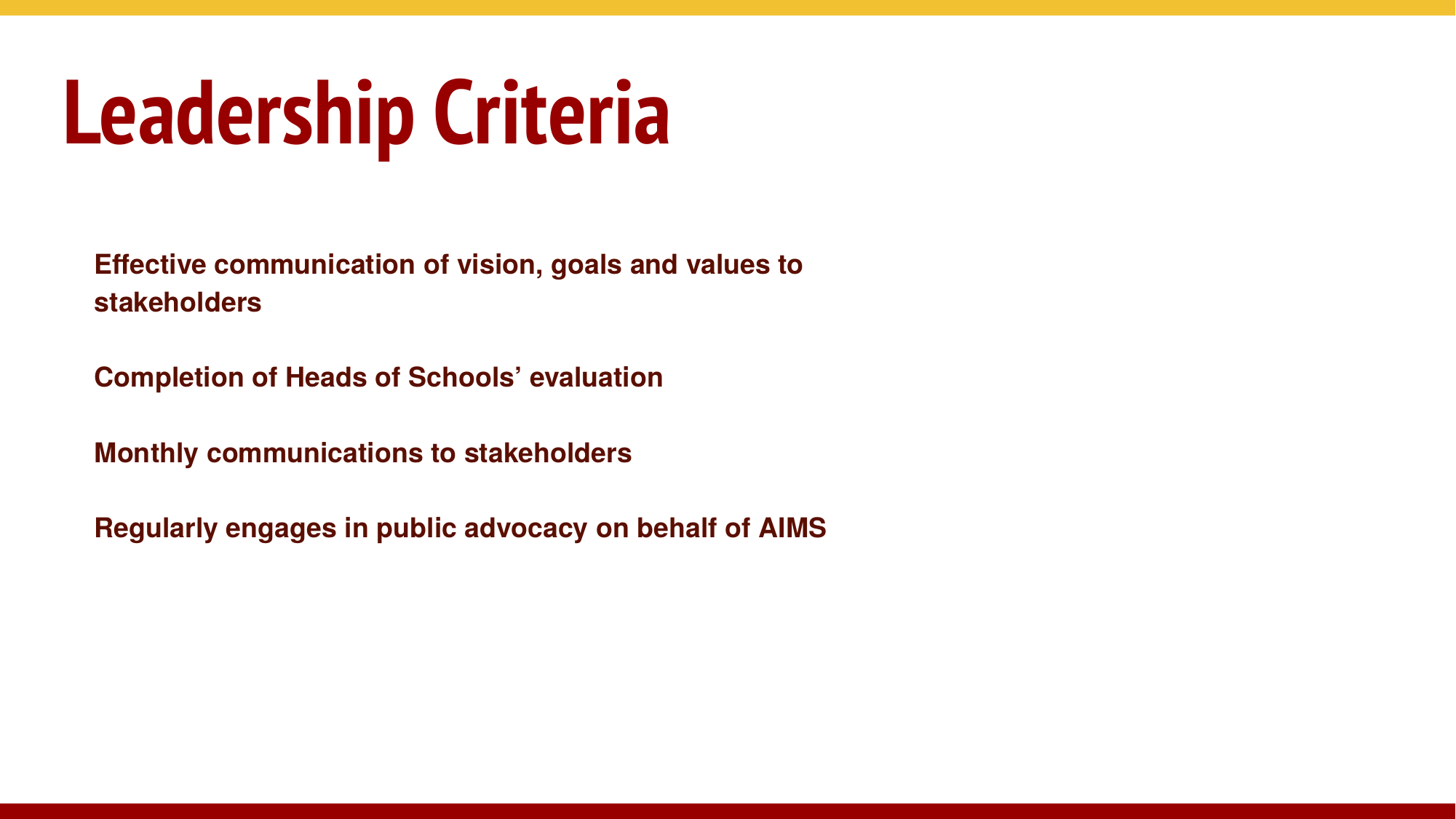

# Leadership Criteria

Effective communication of vision, goals and values to
stakeholders

Completion of Heads of Schools’ evaluation

Monthly communications to stakeholders

Regularly engages in public advocacy on behalf of AIMS